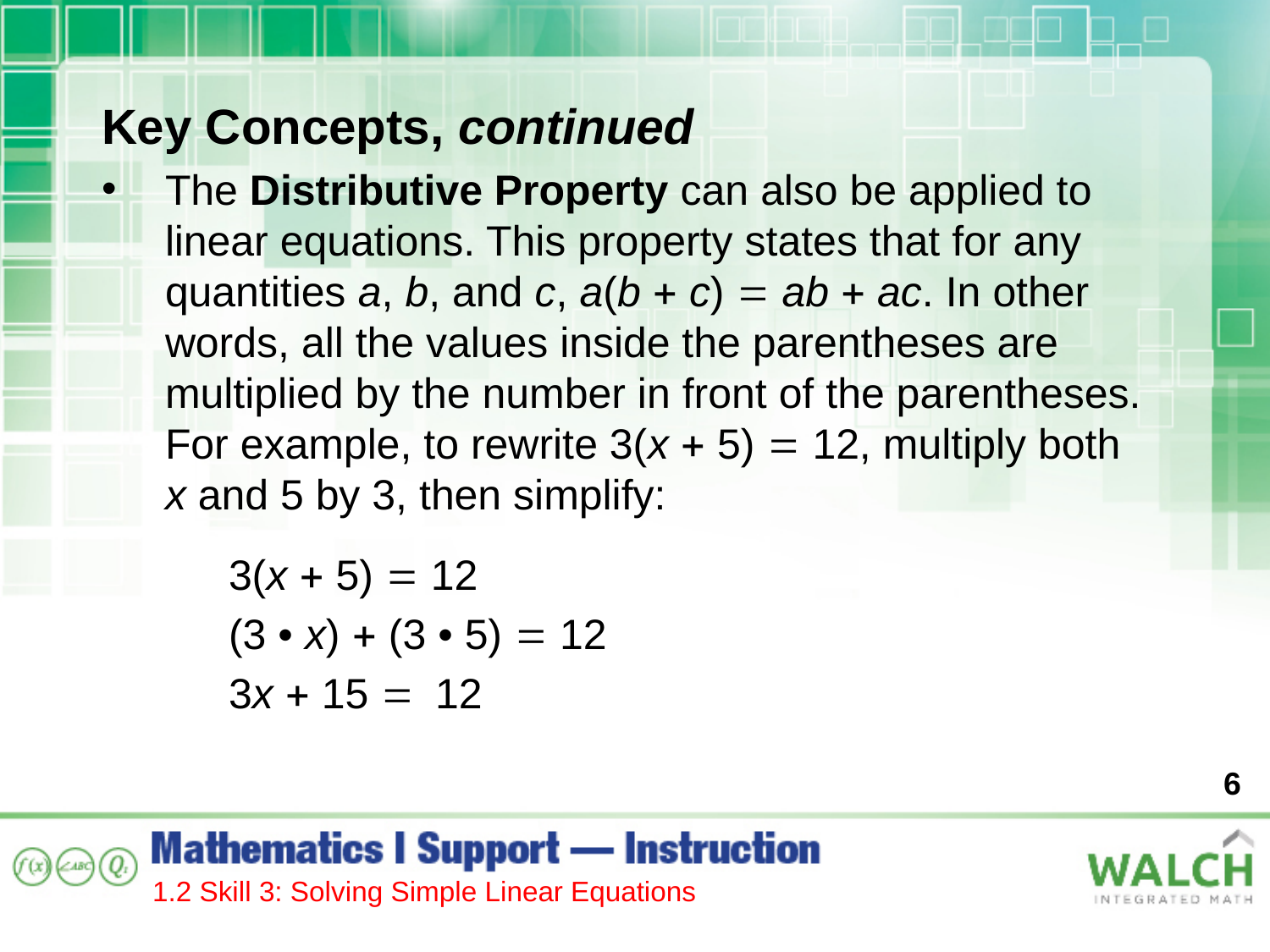

Key Concepts, continued
The Distributive Property can also be applied to linear equations. This property states that for any quantities a, b, and c, a(b + c) = ab + ac. In other words, all the values inside the parentheses are multiplied by the number in front of the parentheses. For example, to rewrite 3(x + 5) = 12, multiply both
x and 5 by 3, then simplify:
3(x + 5) = 12
(3 • x) + (3 • 5) = 12
3x + 15 = 12
6
1.2 Skill 3: Solving Simple Linear Equations